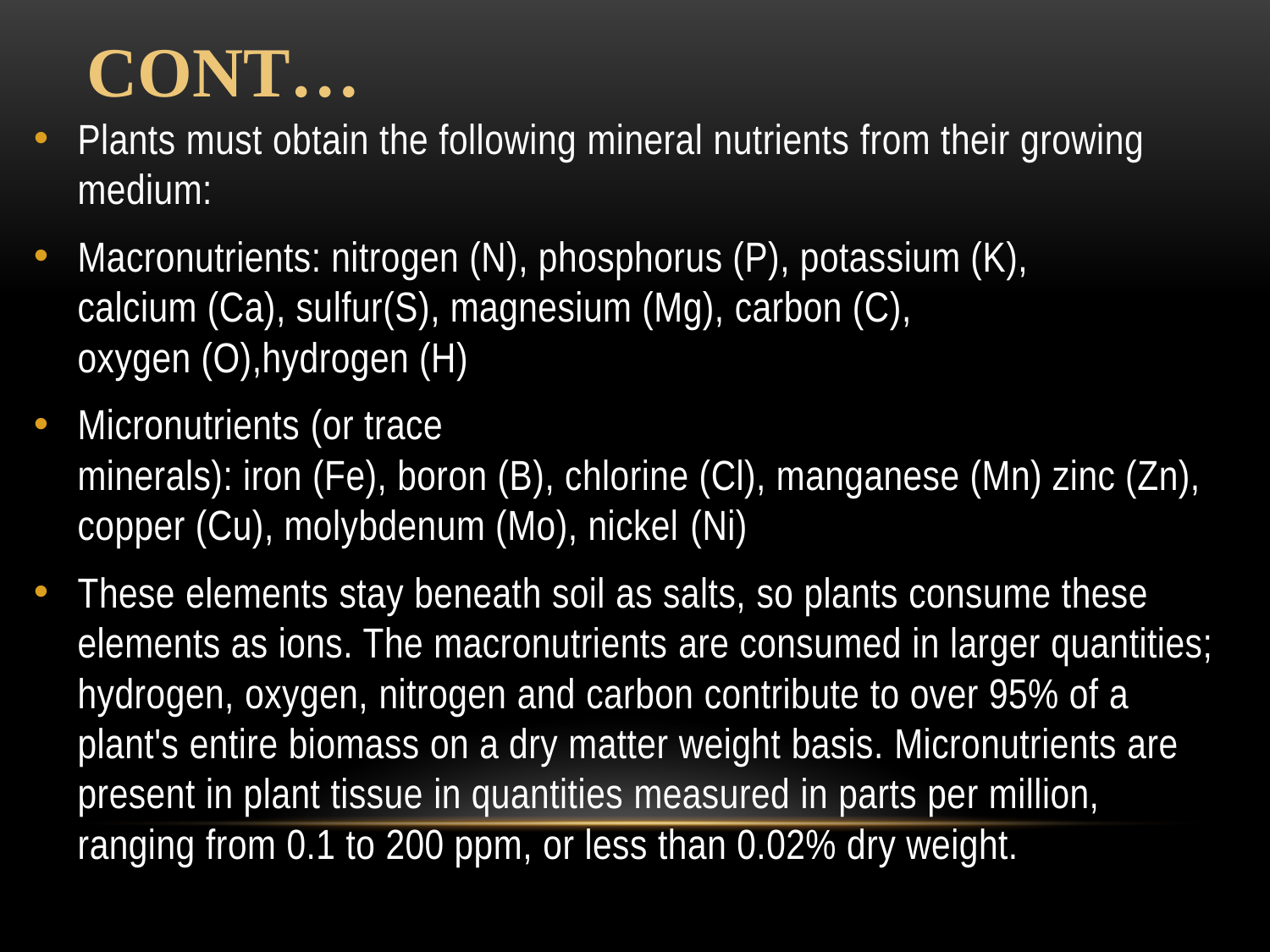

# CONT…
Plants must obtain the following mineral nutrients from their growing medium:
Macronutrients: nitrogen (N), phosphorus (P), potassium (K),         calcium (Ca), sulfur(S), magnesium (Mg), carbon (C),  oxygen (O),hydrogen (H)
Micronutrients (or trace minerals): iron (Fe), boron (B), chlorine (Cl), manganese (Mn) zinc (Zn), copper (Cu), molybdenum (Mo), nickel (Ni)
These elements stay beneath soil as salts, so plants consume these elements as ions. The macronutrients are consumed in larger quantities; hydrogen, oxygen, nitrogen and carbon contribute to over 95% of a plant's entire biomass on a dry matter weight basis. Micronutrients are present in plant tissue in quantities measured in parts per million, ranging from 0.1 to 200 ppm, or less than 0.02% dry weight.